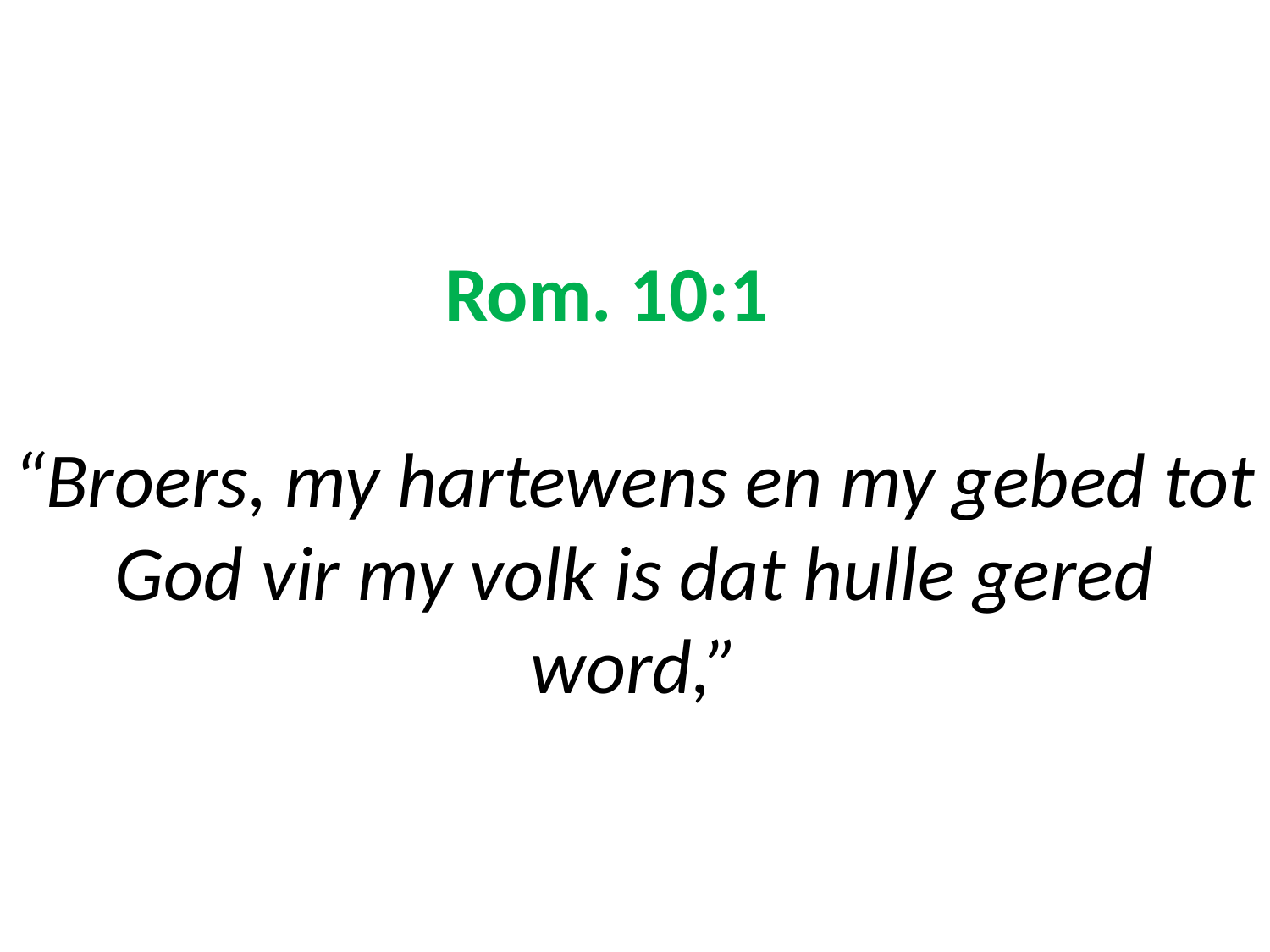

# Rom. 10:1 “Broers, my hartewens en my gebed tot God vir my volk is dat hulle gered word,”